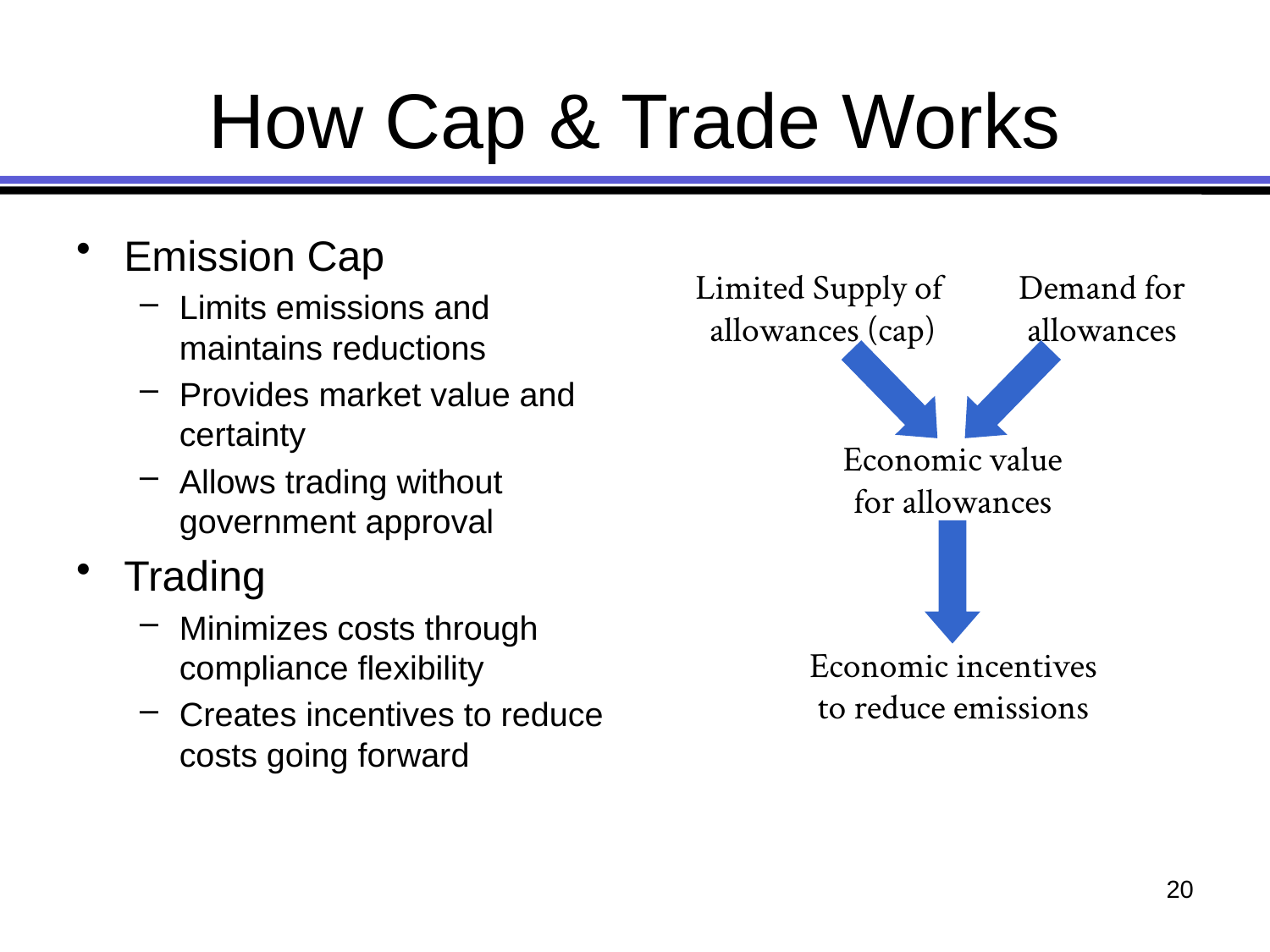

# How Cap & Trade Works

Emission Cap
Limits emissions and maintains reductions
Provides market value and certainty
Allows trading without government approval
Trading
Minimizes costs through compliance flexibility
Creates incentives to reduce costs going forward
Limited Supply of
allowances (cap)
Demand for
allowances

Economic value
for allowances

Economic incentives
to reduce emissions
20